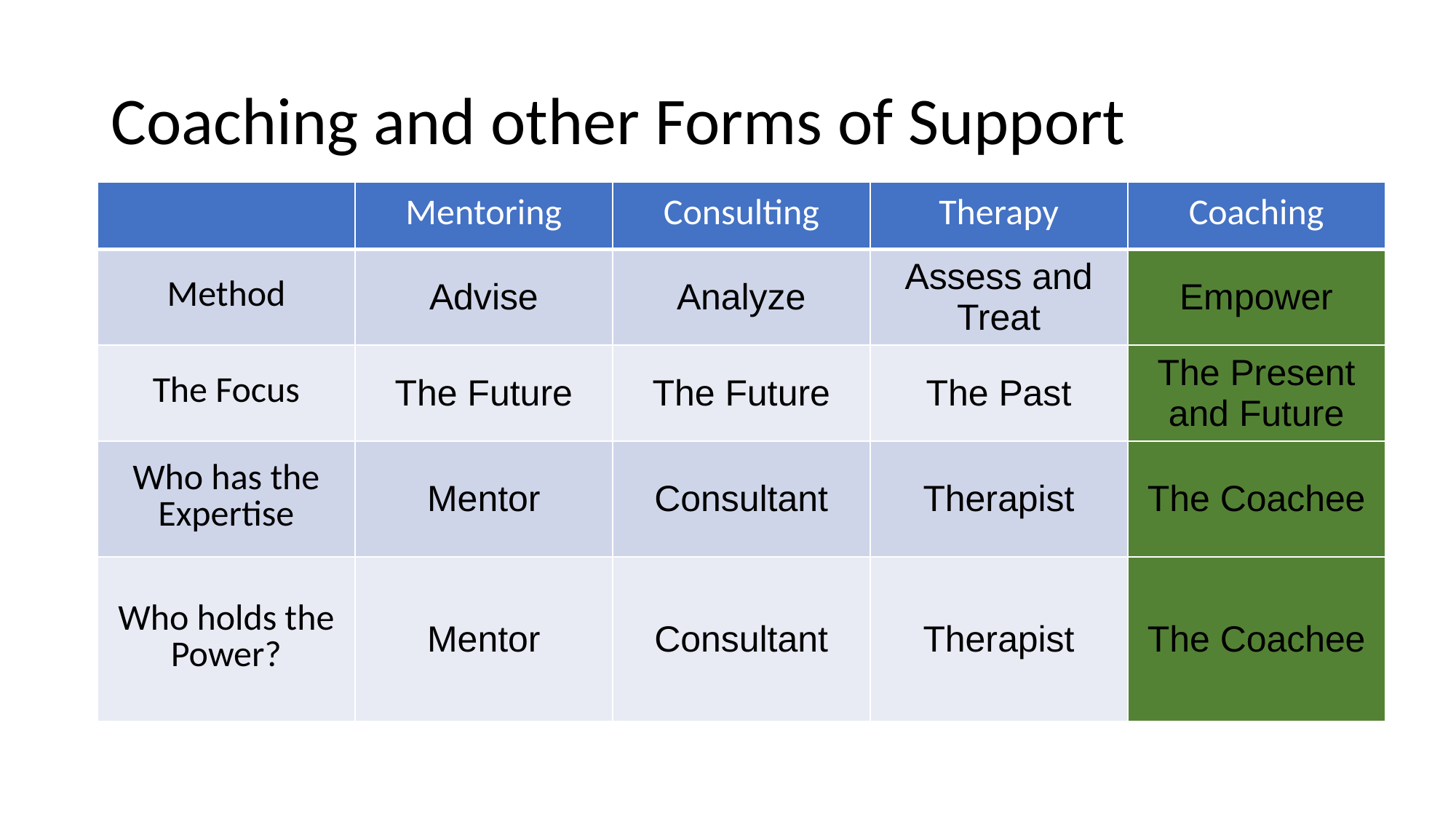

# Coaching and other Forms of Support
6
|  | Mentoring | Consulting | Therapy | Coaching |
| --- | --- | --- | --- | --- |
| Method | Advise | Analyze | Assess and Treat | Empower |
| The Focus | The Future | The Future | The Past | The Present and Future |
| Who has the Expertise | Mentor | Consultant | Therapist | The Coachee |
| Who holds the Power? | Mentor | Consultant | Therapist | The Coachee |